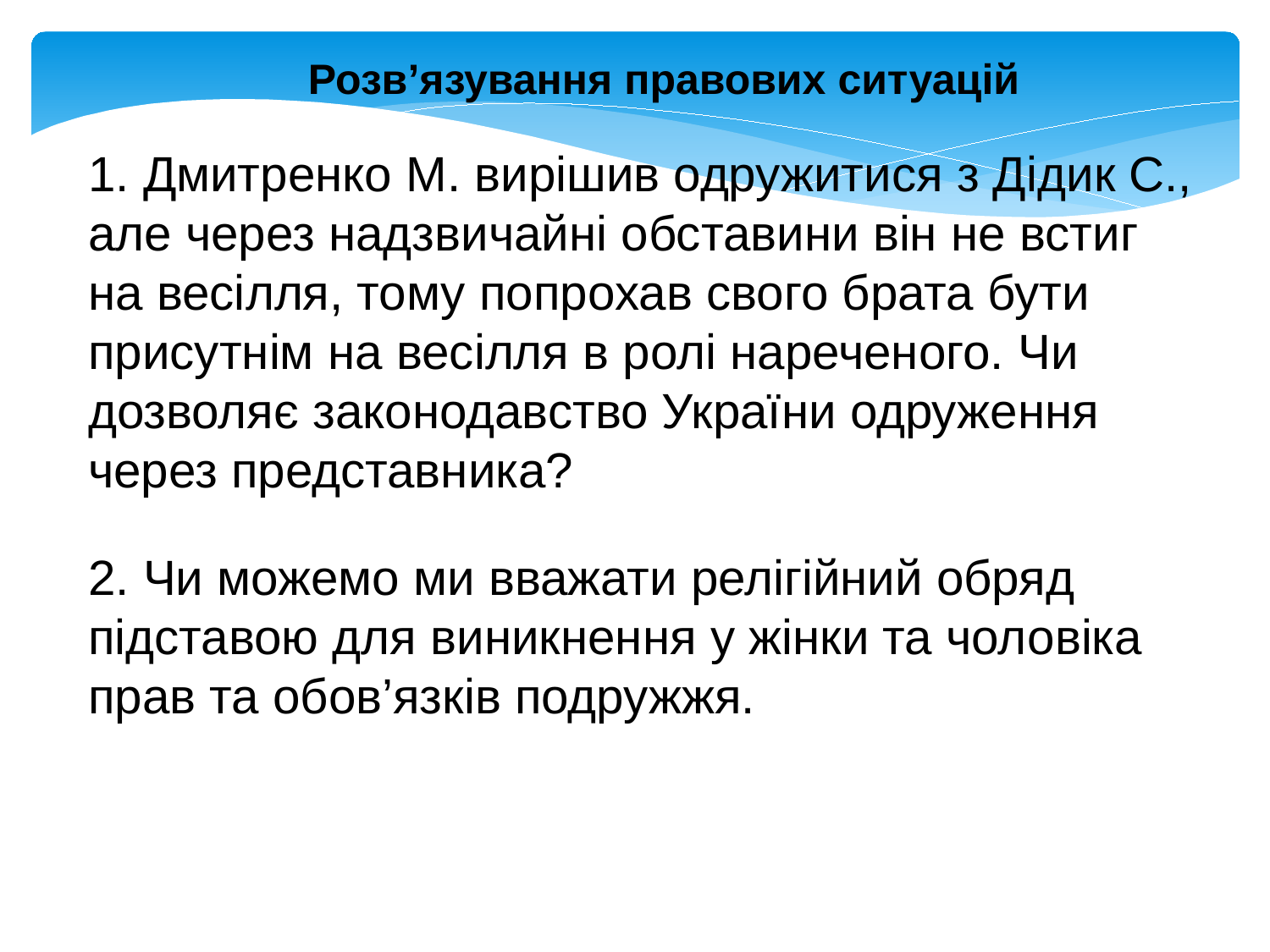

Розв’язування правових ситуацій
1. Дмитренко М. вирішив одружитися з Дідик С., але через надзвичайні обставини він не встиг на весілля, тому попрохав свого брата бути присутнім на весілля в ролі нареченого. Чи дозволяє законодавство України одруження через представника?
2. Чи можемо ми вважати релігійний обряд підставою для виникнення у жінки та чоловіка прав та обов’язків подружжя.